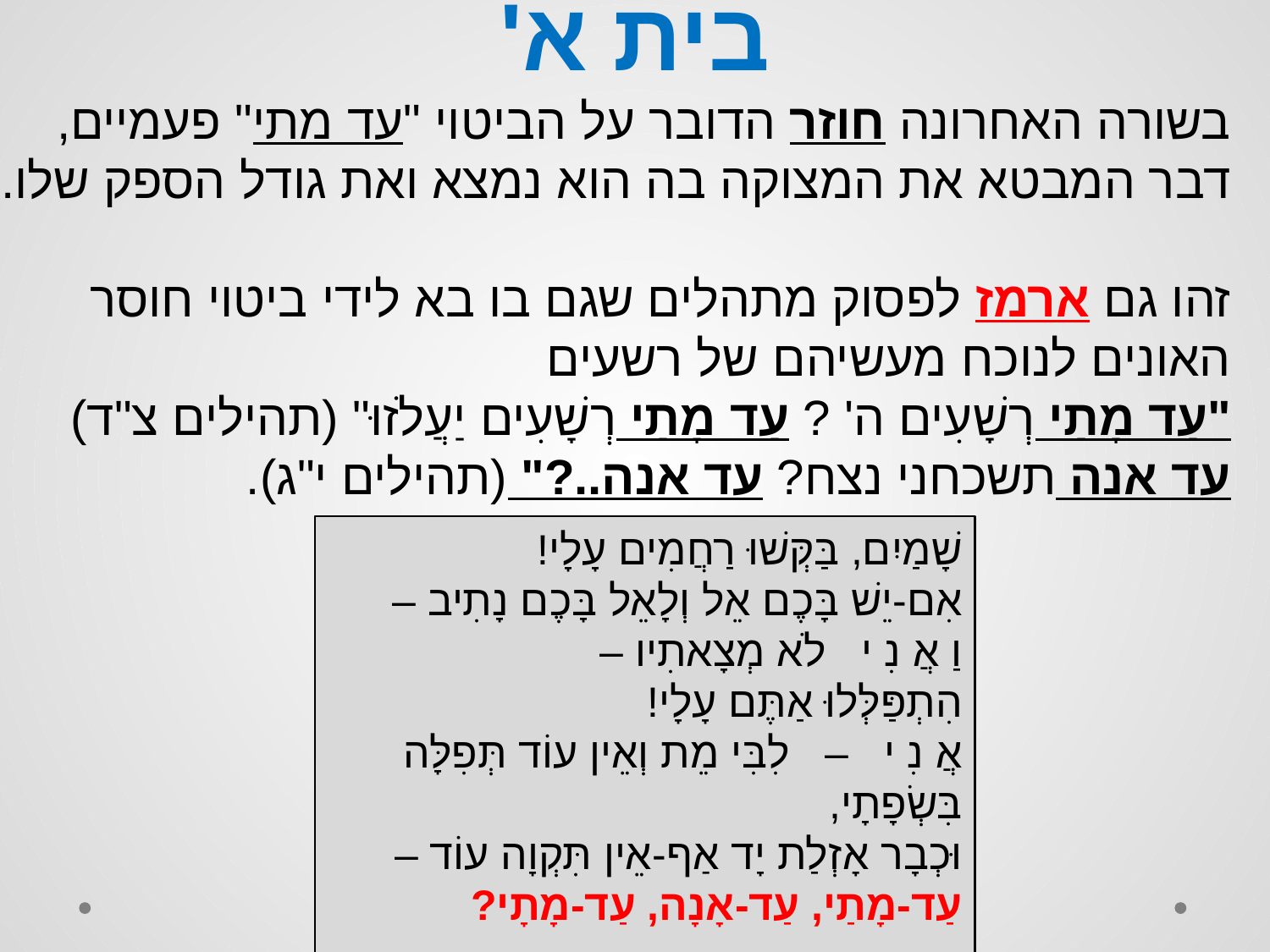

# בית א'
בשורה האחרונה חוזר הדובר על הביטוי "עד מתי" פעמיים, דבר המבטא את המצוקה בה הוא נמצא ואת גודל הספק שלו.

זהו גם ארמז לפסוק מתהלים שגם בו בא לידי ביטוי חוסר האונים לנוכח מעשיהם של רשעים
"עַד מָתַי רְשָׁעִים ה' ? עַד מָתַי רְשָׁעִים יַעֲלֹזוּ" (תהילים צ"ד)
עד אנה תשכחני נצח? עד אנה..?" (תהילים י"ג).

שָׁמַיִם, בַּקְּשׁוּ רַחֲמִים עָלָי!
אִם-יֵשׁ בָּכֶם אֵל וְלָאֵל בָּכֶם נָתִיב –
וַ אֲ נִ י   לֹא מְצָאתִיו –
הִתְפַּלְּלוּ אַתֶּם עָלָי!
אֲ נִ י   –   לִבִּי מֵת וְאֵין עוֹד תְּפִלָּה בִּשְׂפָתָי,
וּכְבָר אָזְלַת יָד אַף-אֵין תִּקְוָה עוֹד –
עַד-מָתַי, עַד-אָנָה, עַד-מָתָי?